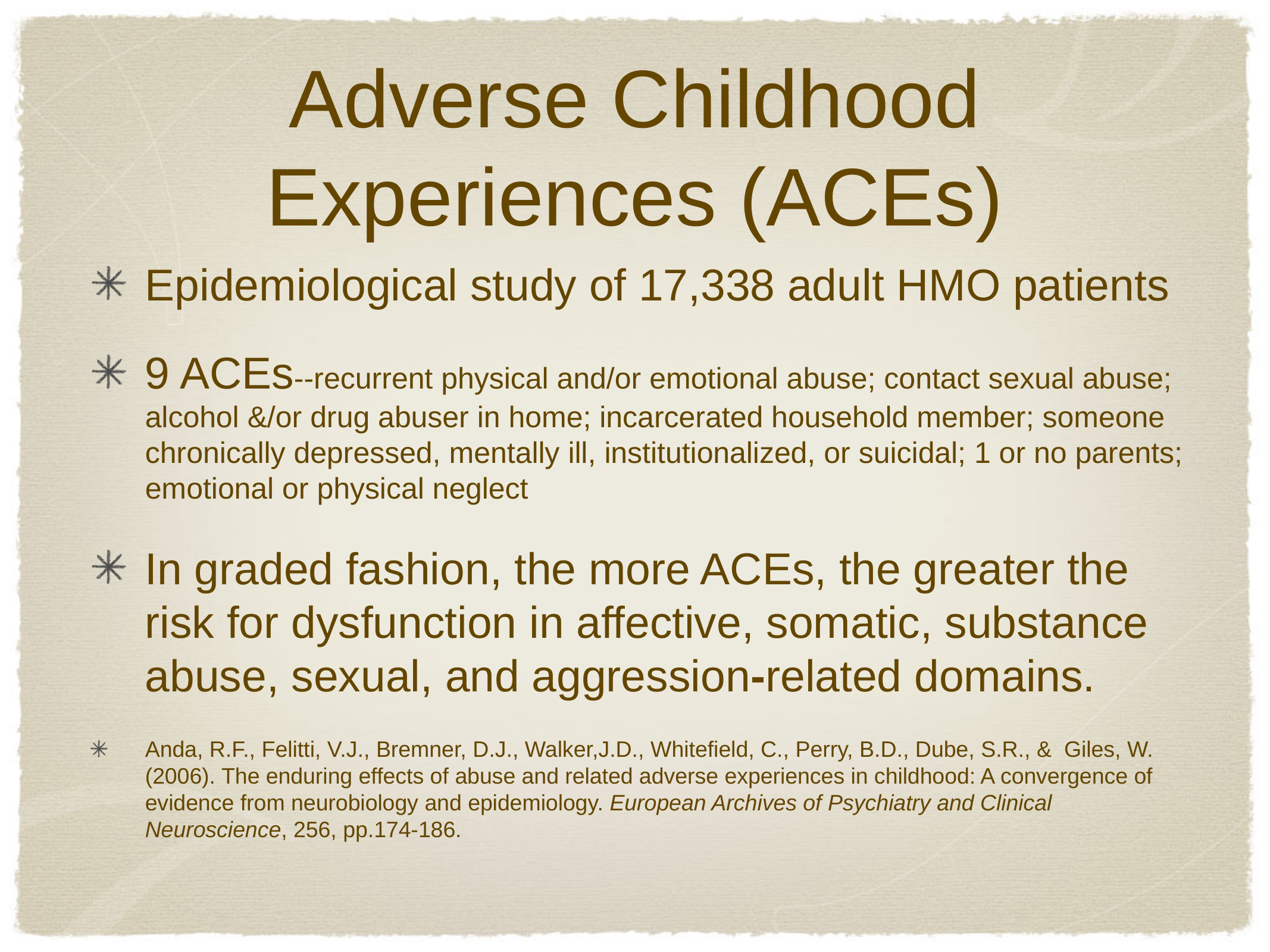

# Adverse Childhood Experiences (ACEs)
Epidemiological study of 17,338 adult HMO patients
9 ACEs--recurrent physical and/or emotional abuse; contact sexual abuse; alcohol &/or drug abuser in home; incarcerated household member; someone chronically depressed, mentally ill, institutionalized, or suicidal; 1 or no parents; emotional or physical neglect
In graded fashion, the more ACEs, the greater the risk for dysfunction in affective, somatic, substance abuse, sexual, and aggression-related domains.
Anda, R.F., Felitti, V.J., Bremner, D.J., Walker,J.D., Whitefield, C., Perry, B.D., Dube, S.R., &  Giles, W. (2006). The enduring effects of abuse and related adverse experiences in childhood: A convergence of evidence from neurobiology and epidemiology. European Archives of Psychiatry and Clinical Neuroscience, 256, pp.174-186.